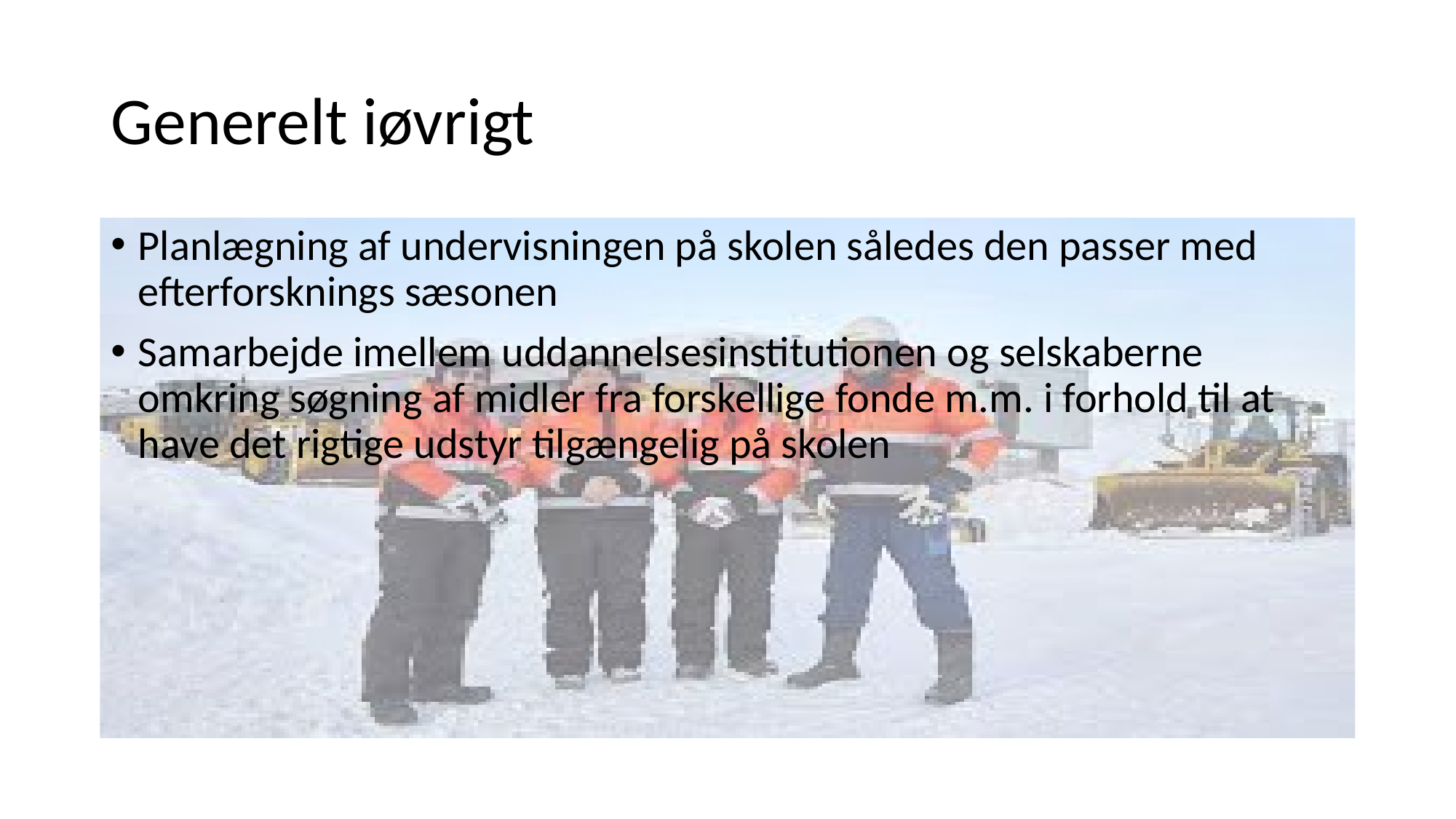

# Generelt iøvrigt
Planlægning af undervisningen på skolen således den passer med efterforsknings sæsonen
Samarbejde imellem uddannelsesinstitutionen og selskaberne omkring søgning af midler fra forskellige fonde m.m. i forhold til at have det rigtige udstyr tilgængelig på skolen